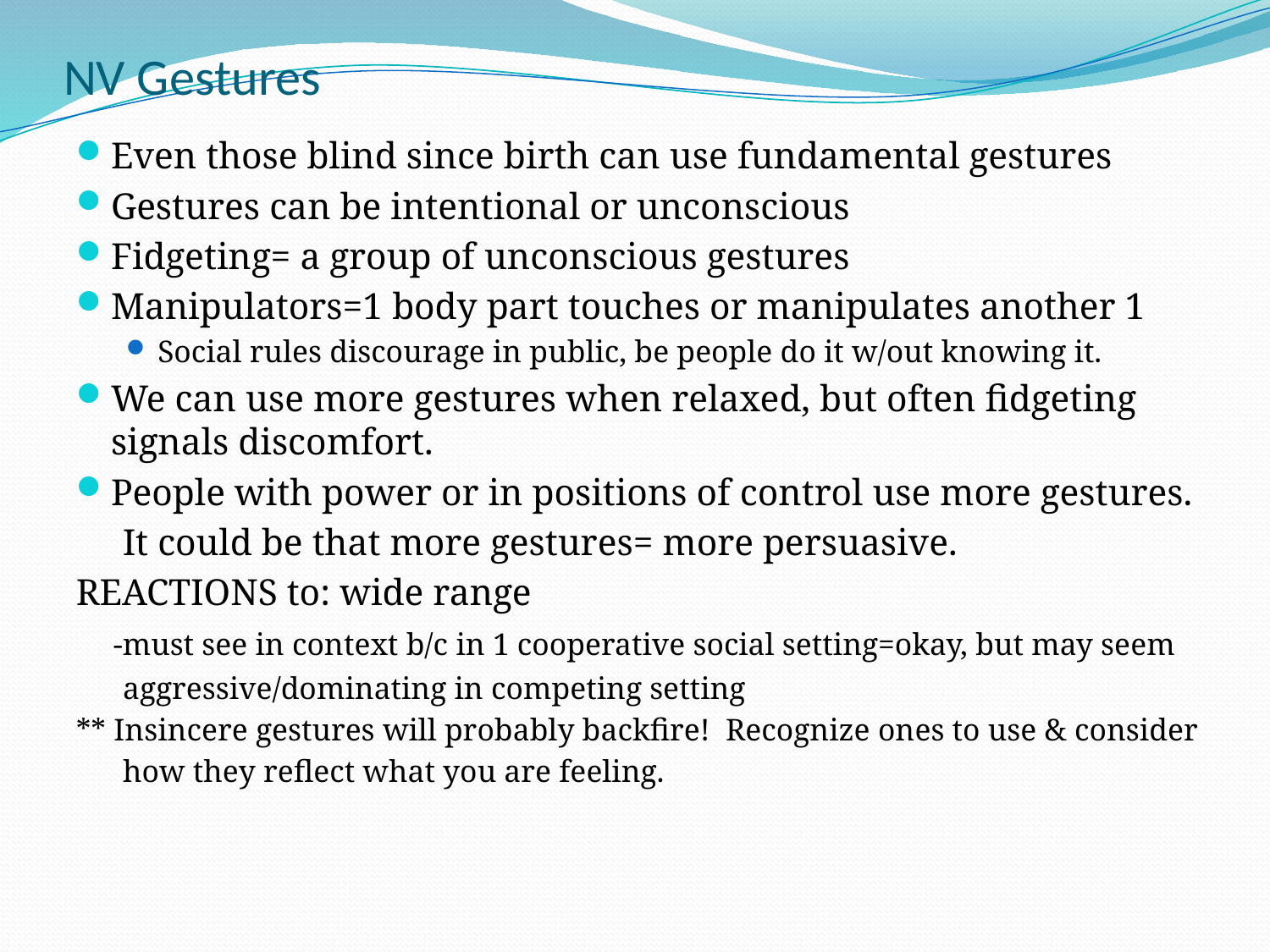

# NV Gestures
Even those blind since birth can use fundamental gestures
Gestures can be intentional or unconscious
Fidgeting= a group of unconscious gestures
Manipulators=1 body part touches or manipulates another 1
Social rules discourage in public, be people do it w/out knowing it.
We can use more gestures when relaxed, but often fidgeting signals discomfort.
People with power or in positions of control use more gestures.
     It could be that more gestures= more persuasive.
REACTIONS to: wide range
    -must see in context b/c in 1 cooperative social setting=okay, but may seem
      aggressive/dominating in competing setting
** Insincere gestures will probably backfire!  Recognize ones to use & consider
      how they reflect what you are feeling.